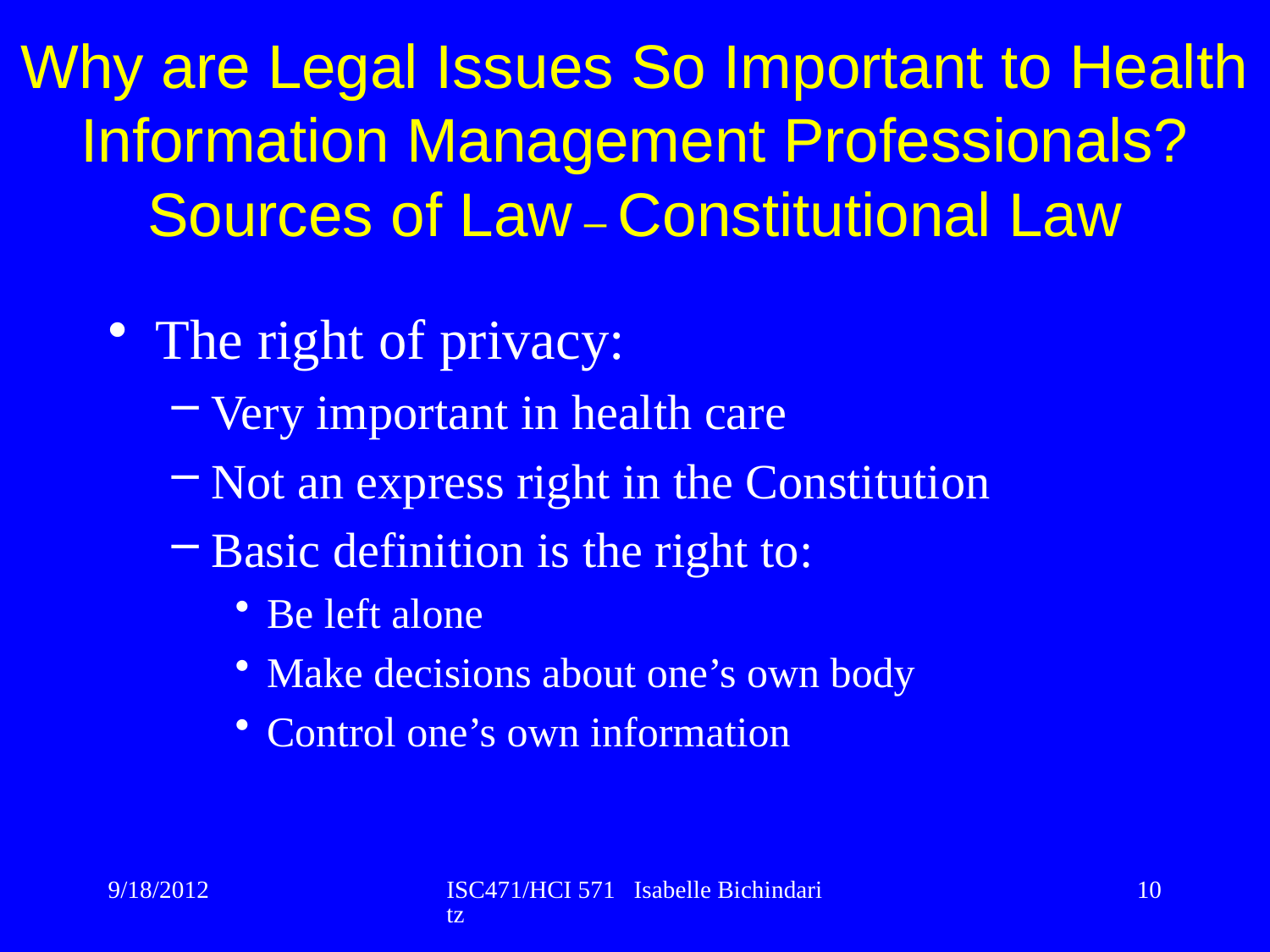

Why are Legal Issues So Important to Health Information Management Professionals? Sources of Law – Constitutional Law
The right of privacy:
Very important in health care
Not an express right in the Constitution
Basic definition is the right to:
Be left alone
Make decisions about one’s own body
Control one’s own information
9/18/2012
ISC471/HCI 571   Isabelle Bichindaritz
10